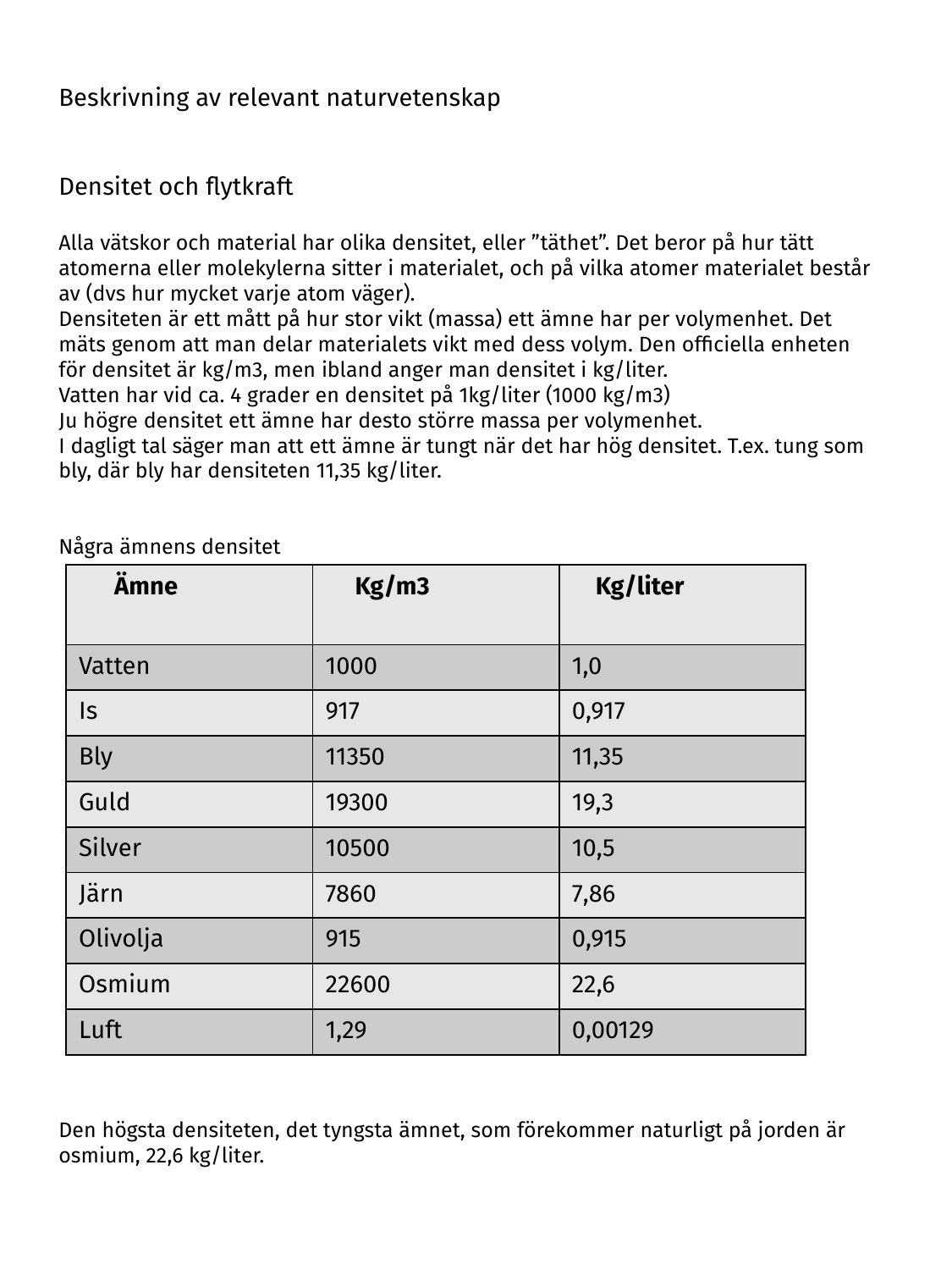

Beskrivning av relevant naturvetenskap

Densitet och flytkraft

Alla vätskor och material har olika densitet, eller ”täthet”. Det beror på hur tätt atomerna eller molekylerna sitter i materialet, och på vilka atomer materialet består av (dvs hur mycket varje atom väger).
Densiteten är ett mått på hur stor vikt (massa) ett ämne har per volymenhet. Det mäts genom att man delar materialets vikt med dess volym. Den officiella enheten för densitet är kg/m3, men ibland anger man densitet i kg/liter.
Vatten har vid ca. 4 grader en densitet på 1kg/liter (1000 kg/m3)
Ju högre densitet ett ämne har desto större massa per volymenhet.
I dagligt tal säger man att ett ämne är tungt när det har hög densitet. T.ex. tung som bly, där bly har densiteten 11,35 kg/liter.

Några ämnens densitet

Den högsta densiteten, det tyngsta ämnet, som förekommer naturligt på jorden är osmium, 22,6 kg/liter.

| Ämne | Kg/m3 | Kg/liter |
| --- | --- | --- |
| Vatten | 1000 | 1,0 |
| Is | 917 | 0,917 |
| Bly | 11350 | 11,35 |
| Guld | 19300 | 19,3 |
| Silver | 10500 | 10,5 |
| Järn | 7860 | 7,86 |
| Olivolja | 915 | 0,915 |
| Osmium | 22600 | 22,6 |
| Luft | 1,29 | 0,00129 |